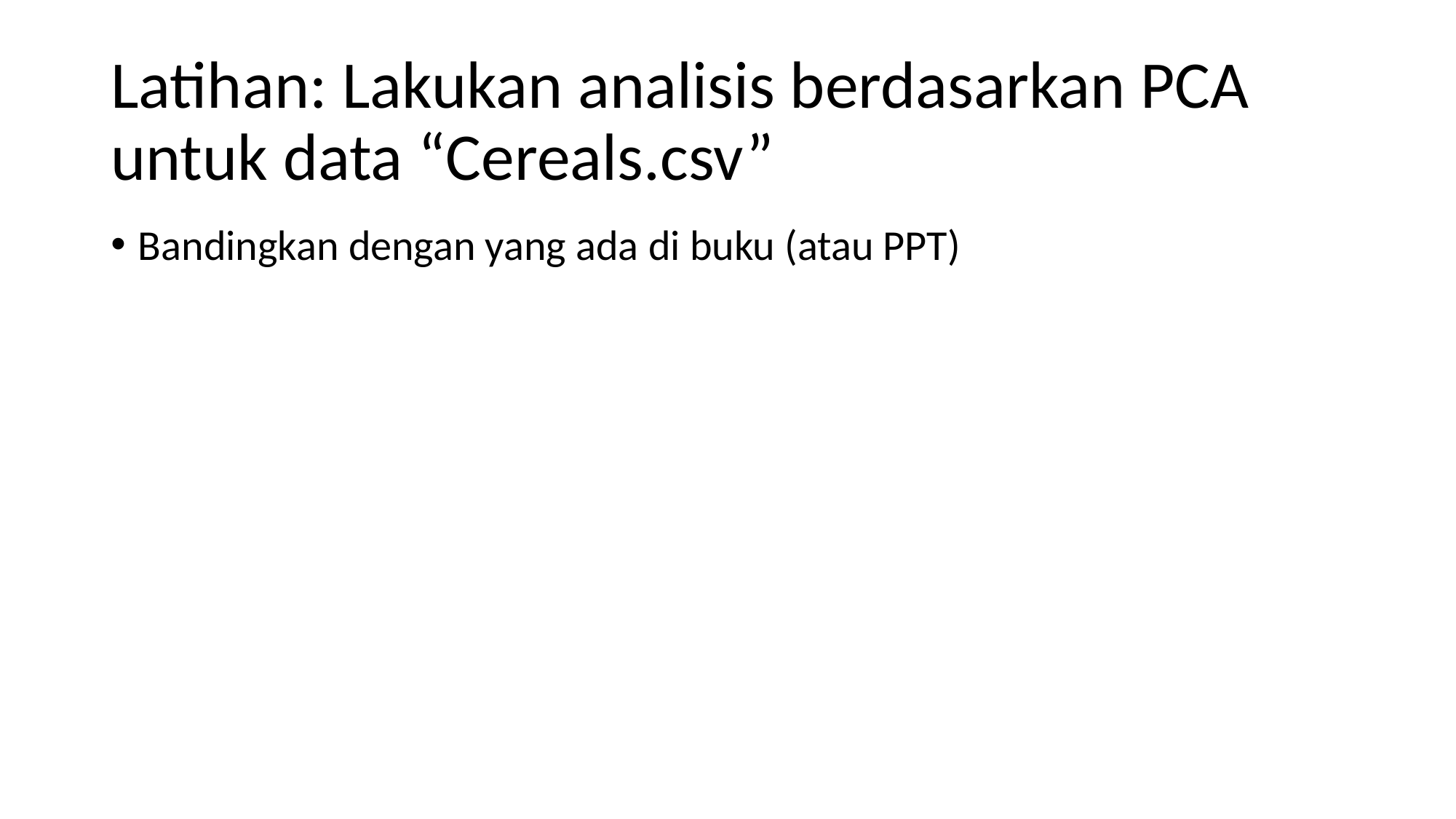

# Latihan: Lakukan analisis berdasarkan PCA untuk data “Cereals.csv”
Bandingkan dengan yang ada di buku (atau PPT)